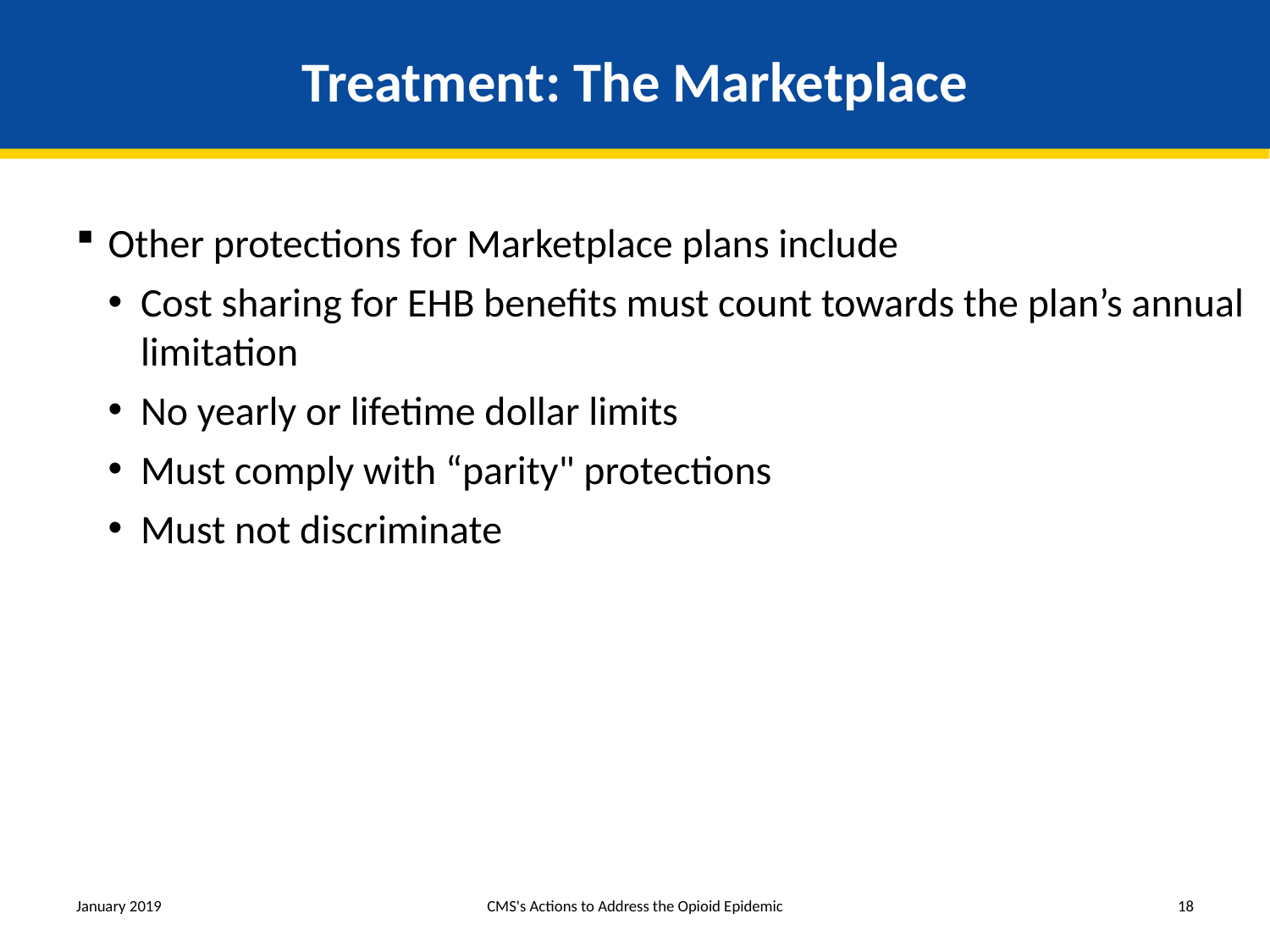

# Treatment: The Marketplace
Other protections for Marketplace plans include
Cost sharing for EHB benefits must count towards the plan’s annual limitation
No yearly or lifetime dollar limits
Must comply with “parity" protections
Must not discriminate

January 2019
CMS's Actions to Address the Opioid Epidemic
18